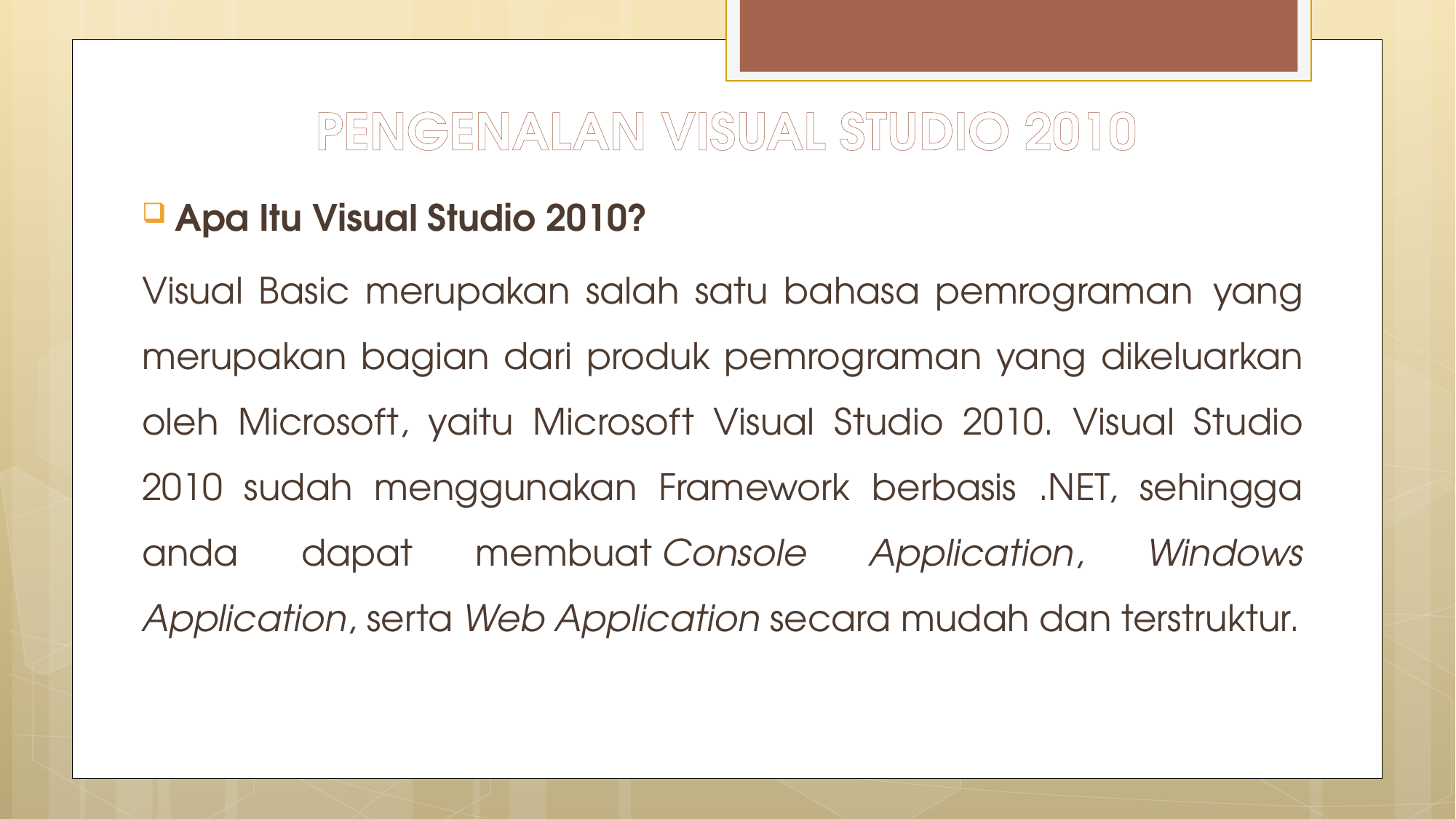

# PENGENALAN VISUAL STUDIO 2010
Apa Itu Visual Studio 2010?
Visual Basic merupakan salah satu bahasa pemrograman  yang merupakan bagian dari produk pemrograman yang dikeluarkan oleh Microsoft, yaitu Microsoft Visual Studio 2010. Visual Studio 2010 sudah menggunakan Framework berbasis .NET, sehingga anda dapat membuat Console Application, Windows Application, serta Web Application secara mudah dan terstruktur.